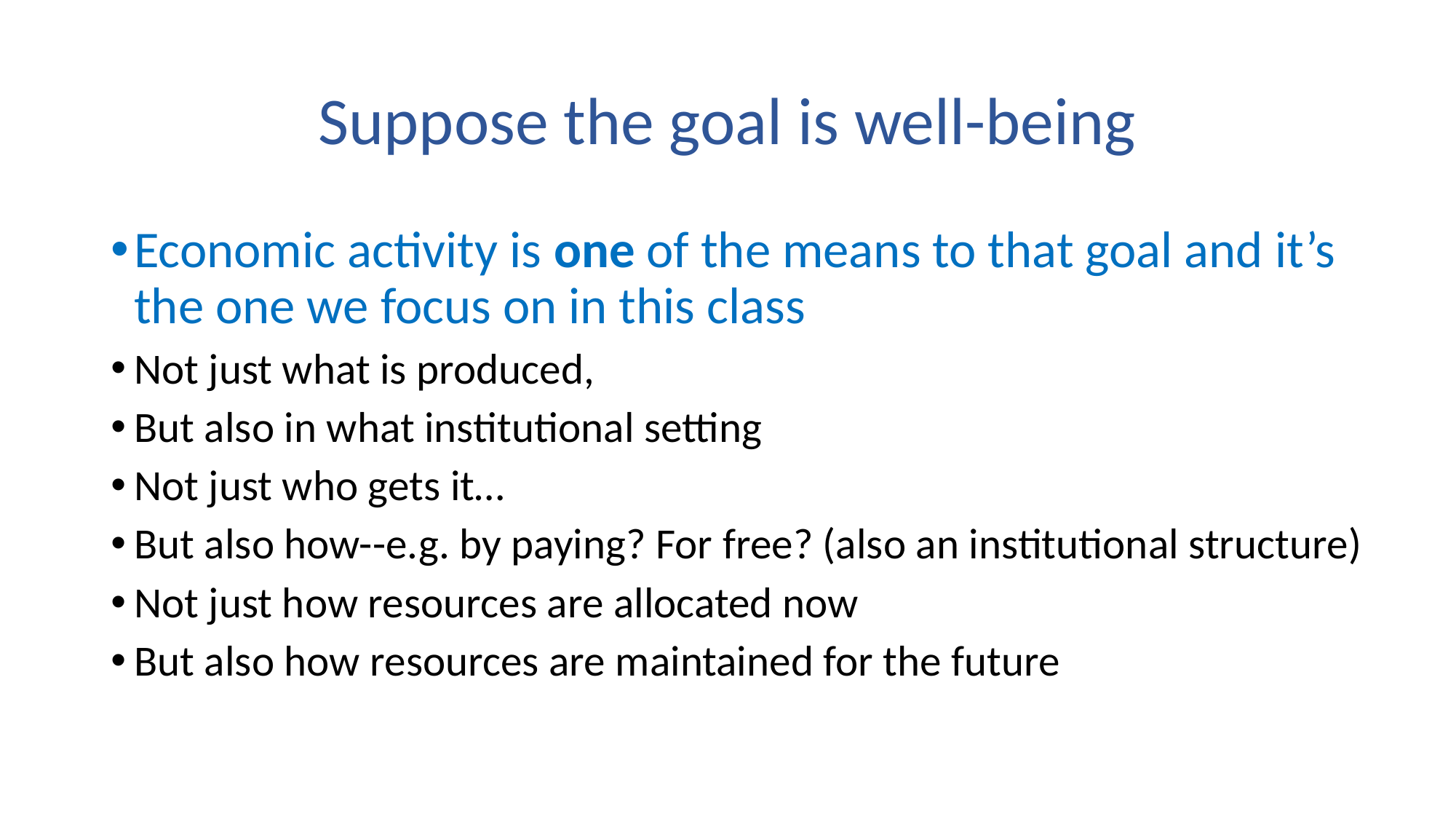

# Suppose the goal is well-being
Economic activity is one of the means to that goal and it’s the one we focus on in this class
Not just what is produced,
But also in what institutional setting
Not just who gets it…
But also how--e.g. by paying? For free? (also an institutional structure)
Not just how resources are allocated now
But also how resources are maintained for the future